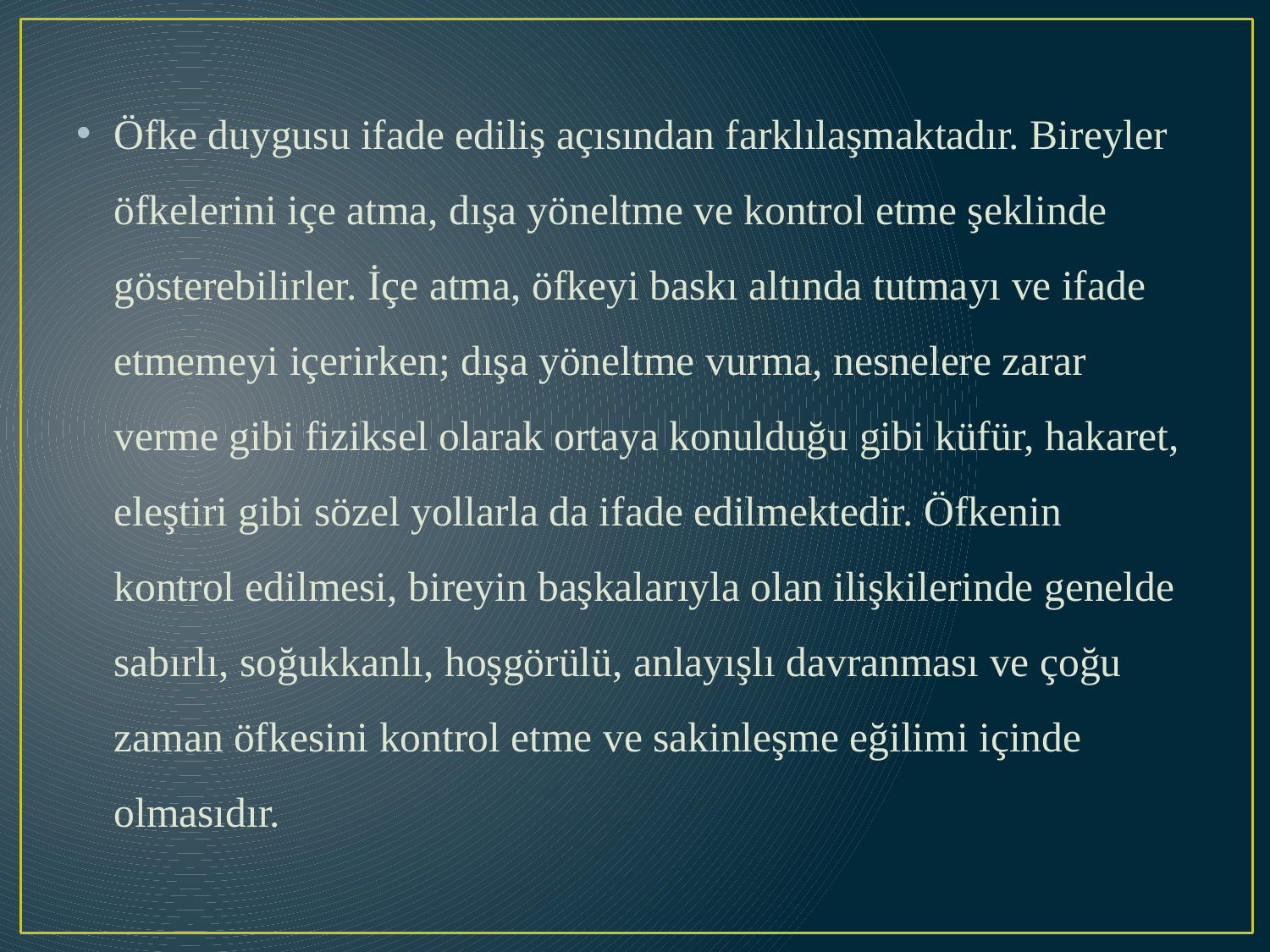

Öfke duygusu ifade ediliş açısından farklılaşmaktadır. Bireyler öfkelerini içe atma, dışa yöneltme ve kontrol etme şeklinde gösterebilirler. İçe atma, öfkeyi baskı altında tutmayı ve ifade etmemeyi içerirken; dışa yöneltme vurma, nesnelere zarar verme gibi fiziksel olarak ortaya konulduğu gibi küfür, hakaret, eleştiri gibi sözel yollarla da ifade edilmektedir. Öfkenin kontrol edilmesi, bireyin başkalarıyla olan ilişkilerinde genelde sabırlı, soğukkanlı, hoşgörülü, anlayışlı davranması ve çoğu zaman öfkesini kontrol etme ve sakinleşme eğilimi içinde olmasıdır.